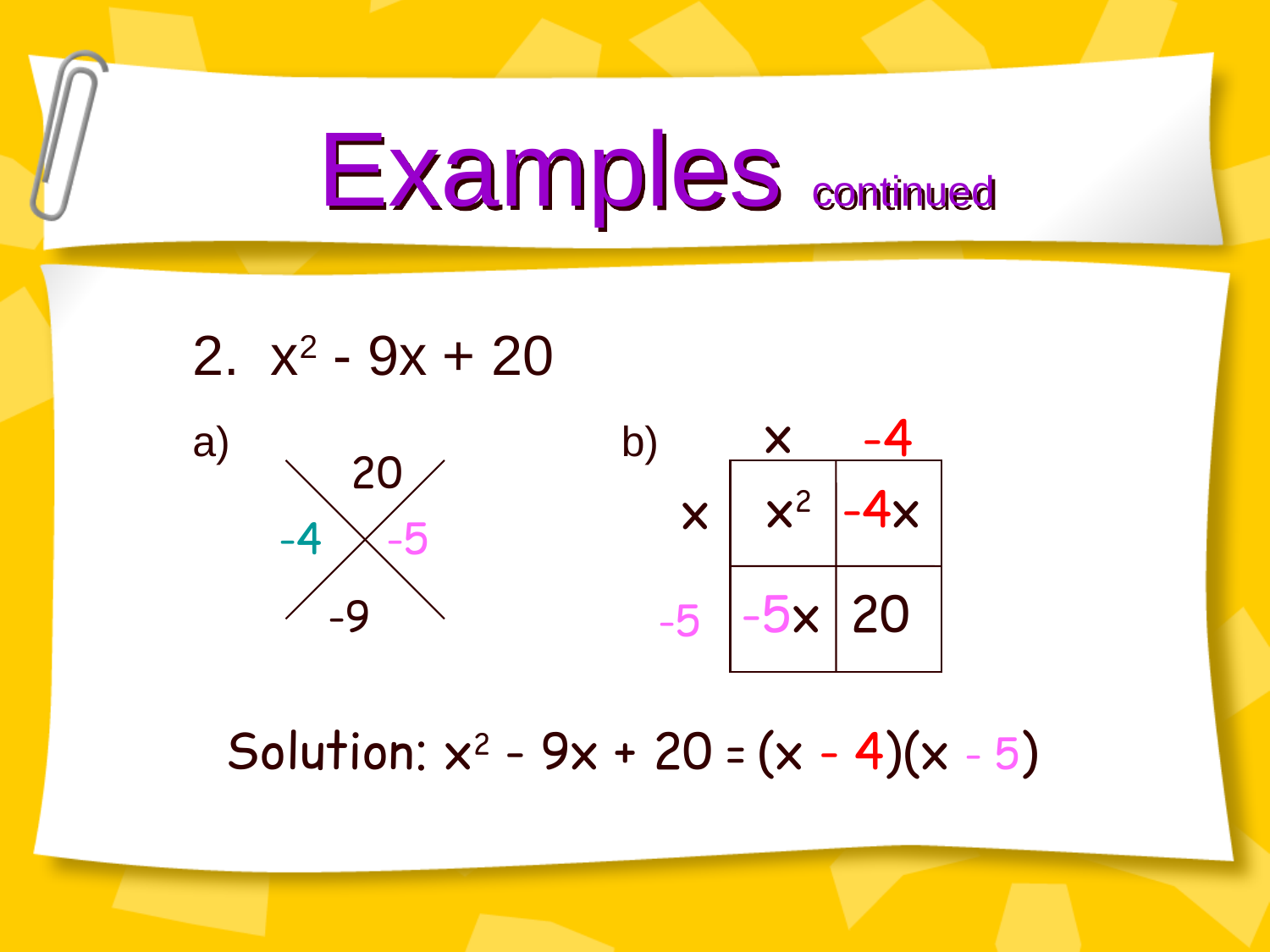

# Examples continued
2.  x2 - 9x + 20

a)		 		b)

x
-4

 -4     -5

       20

    -9

  x2  -4x

-5x  20
x

-5
Solution: x2 - 9x + 20 = (x - 4)(x - 5)